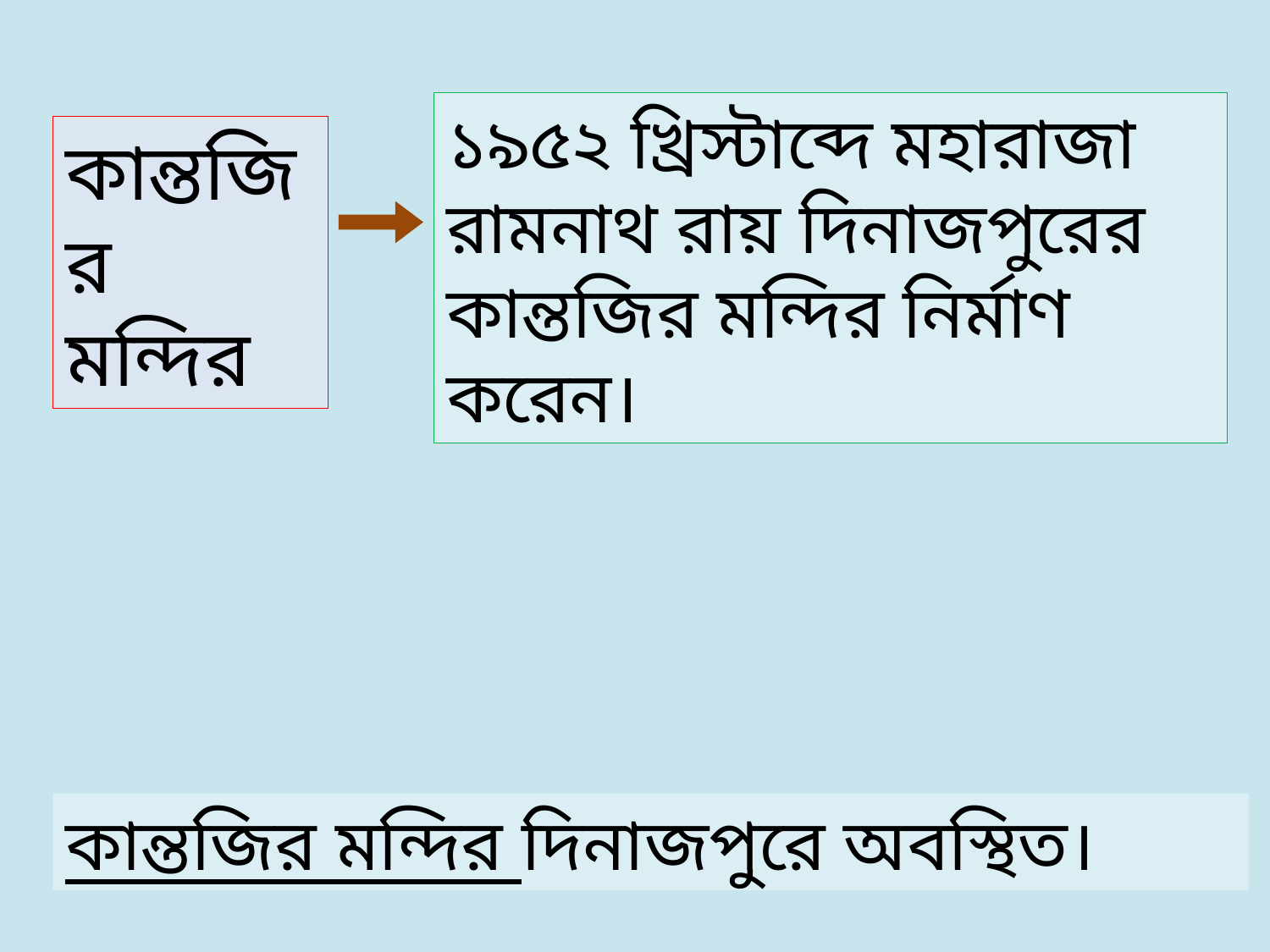

১৯৫২ খ্রিস্টাব্দে মহারাজা রামনাথ রায় দিনাজপুরের কান্তজির মন্দির নির্মাণ করেন।
কান্তজির মন্দির

কান্তজির মন্দির দিনাজপুরে অবস্থিত।